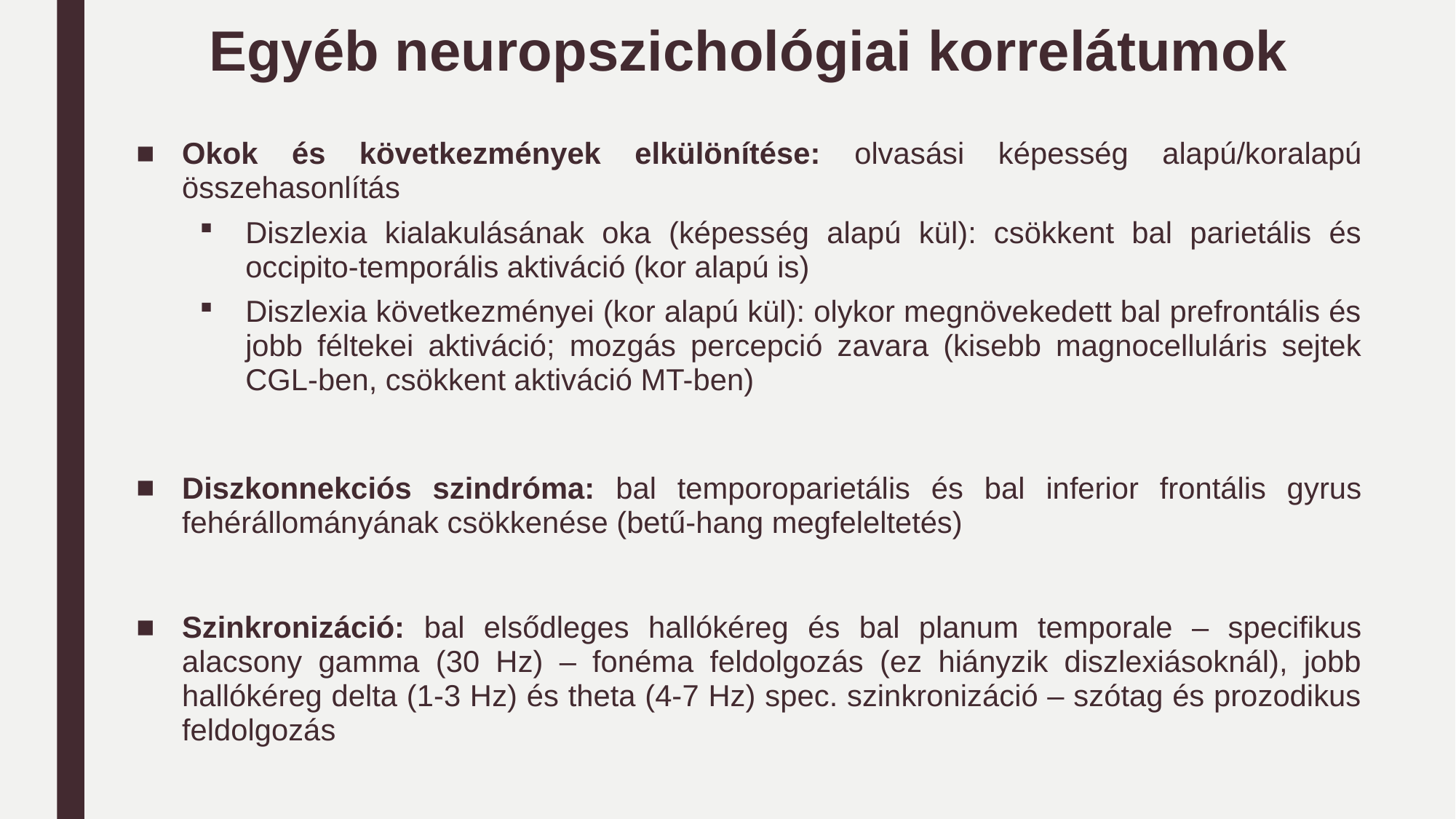

# Egyéb neuropszichológiai korrelátumok
Okok és következmények elkülönítése: olvasási képesség alapú/koralapú összehasonlítás
Diszlexia kialakulásának oka (képesség alapú kül): csökkent bal parietális és occipito-temporális aktiváció (kor alapú is)
Diszlexia következményei (kor alapú kül): olykor megnövekedett bal prefrontális és jobb féltekei aktiváció; mozgás percepció zavara (kisebb magnocelluláris sejtek CGL-ben, csökkent aktiváció MT-ben)

Diszkonnekciós szindróma: bal temporoparietális és bal inferior frontális gyrus fehérállományának csökkenése (betű-hang megfeleltetés)

Szinkronizáció: bal elsődleges hallókéreg és bal planum temporale – specifikus alacsony gamma (30 Hz) – fonéma feldolgozás (ez hiányzik diszlexiásoknál), jobb hallókéreg delta (1-3 Hz) és theta (4-7 Hz) spec. szinkronizáció – szótag és prozodikus feldolgozás

ERP: csökkent mismatch negativity (MMN) auditoros oddball (deviáns) ingerekre; megnövekedett P300 latencia számos feladatban (csökkent feldolgozási sebesség)